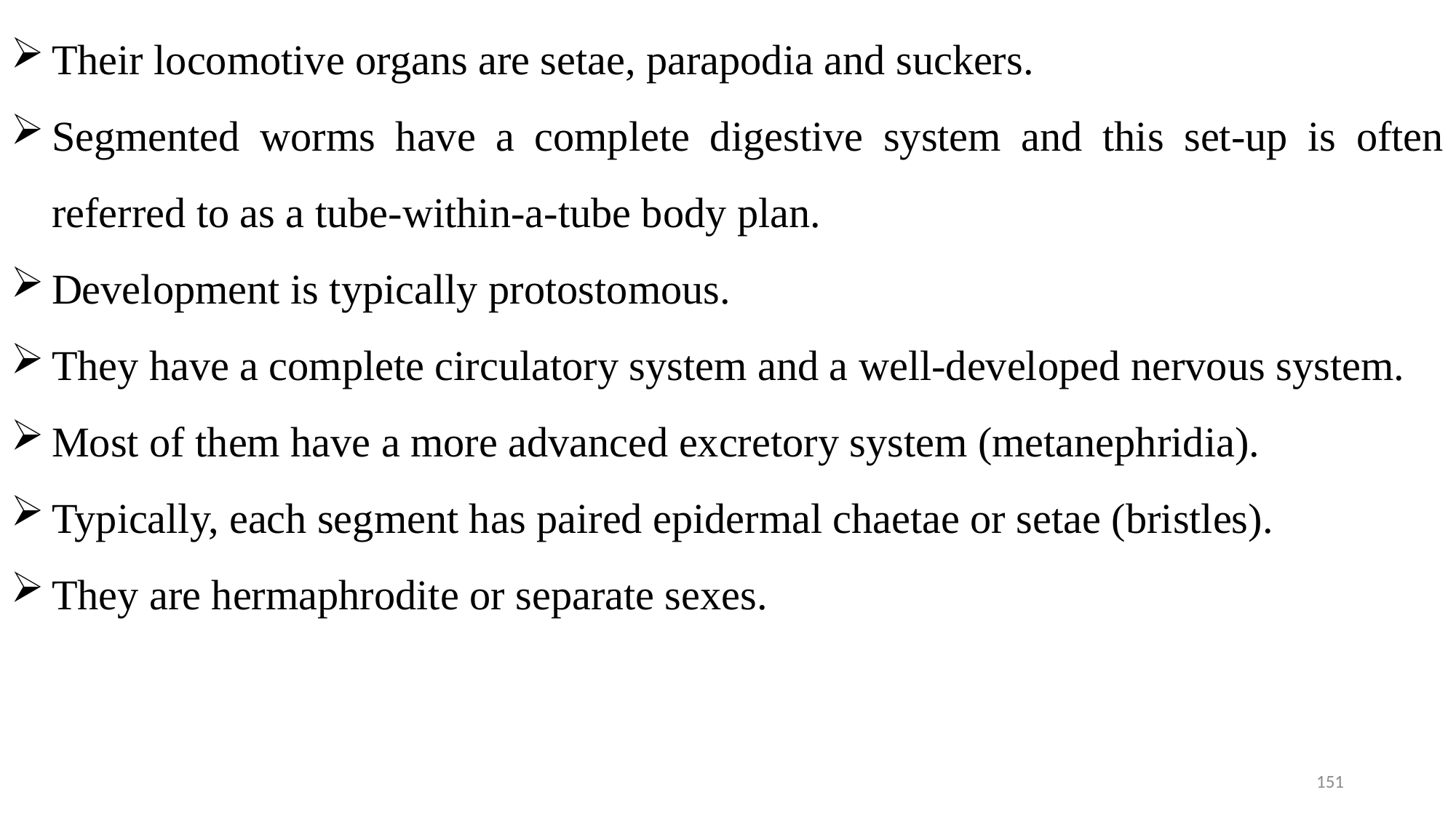

Their locomotive organs are setae, parapodia and suckers.
Segmented worms have a complete digestive system and this set-up is often referred to as a tube-within-a-tube body plan.
Development is typically protostomous.
They have a complete circulatory system and a well-developed nervous system.
Most of them have a more advanced excretory system (metanephridia).
Typically, each segment has paired epidermal chaetae or setae (bristles).
They are hermaphrodite or separate sexes.
151